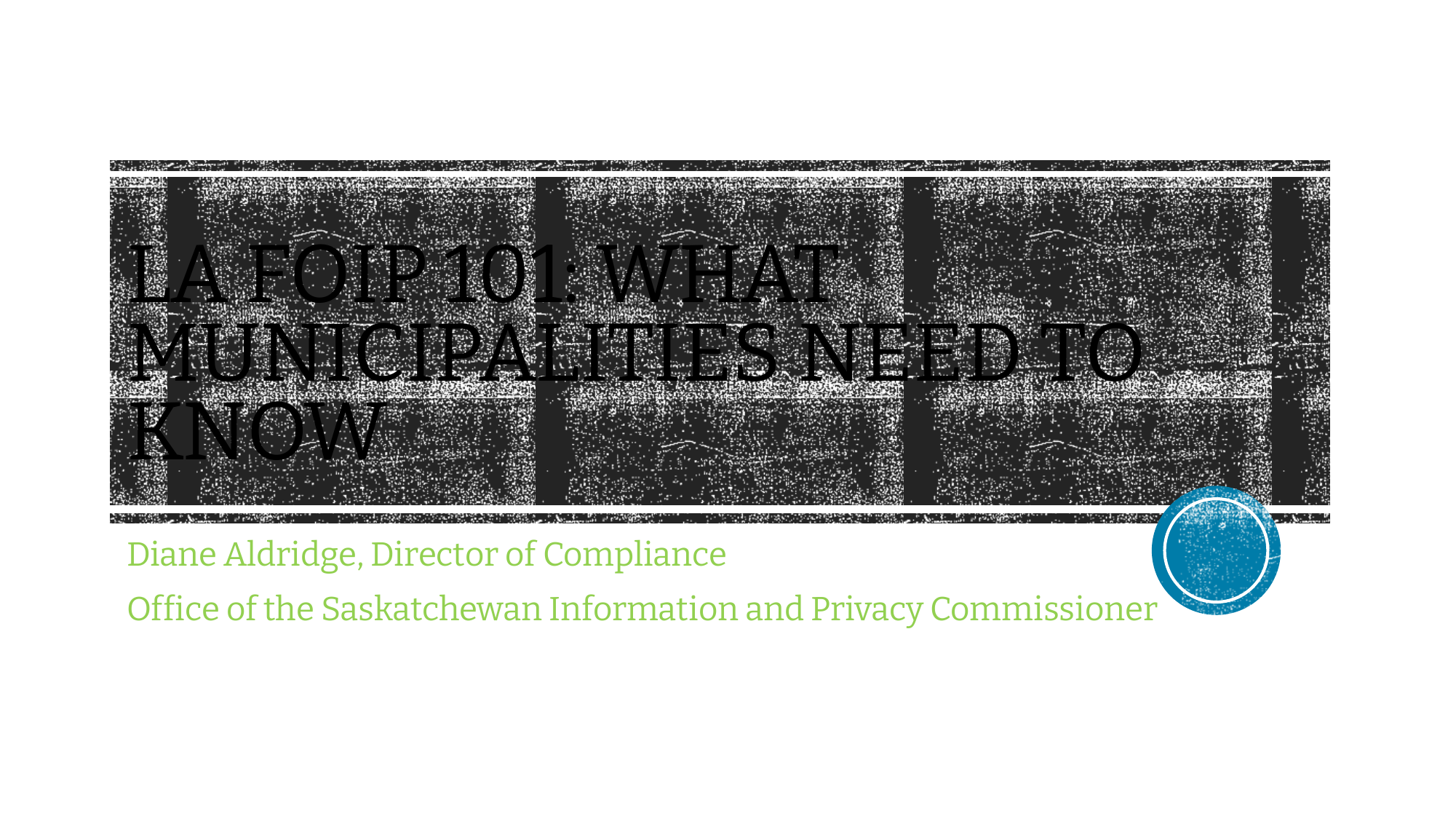

# LA FOIP 101: What Municipalities Need to Know
Diane Aldridge, Director of Compliance
Office of the Saskatchewan Information and Privacy Commissioner